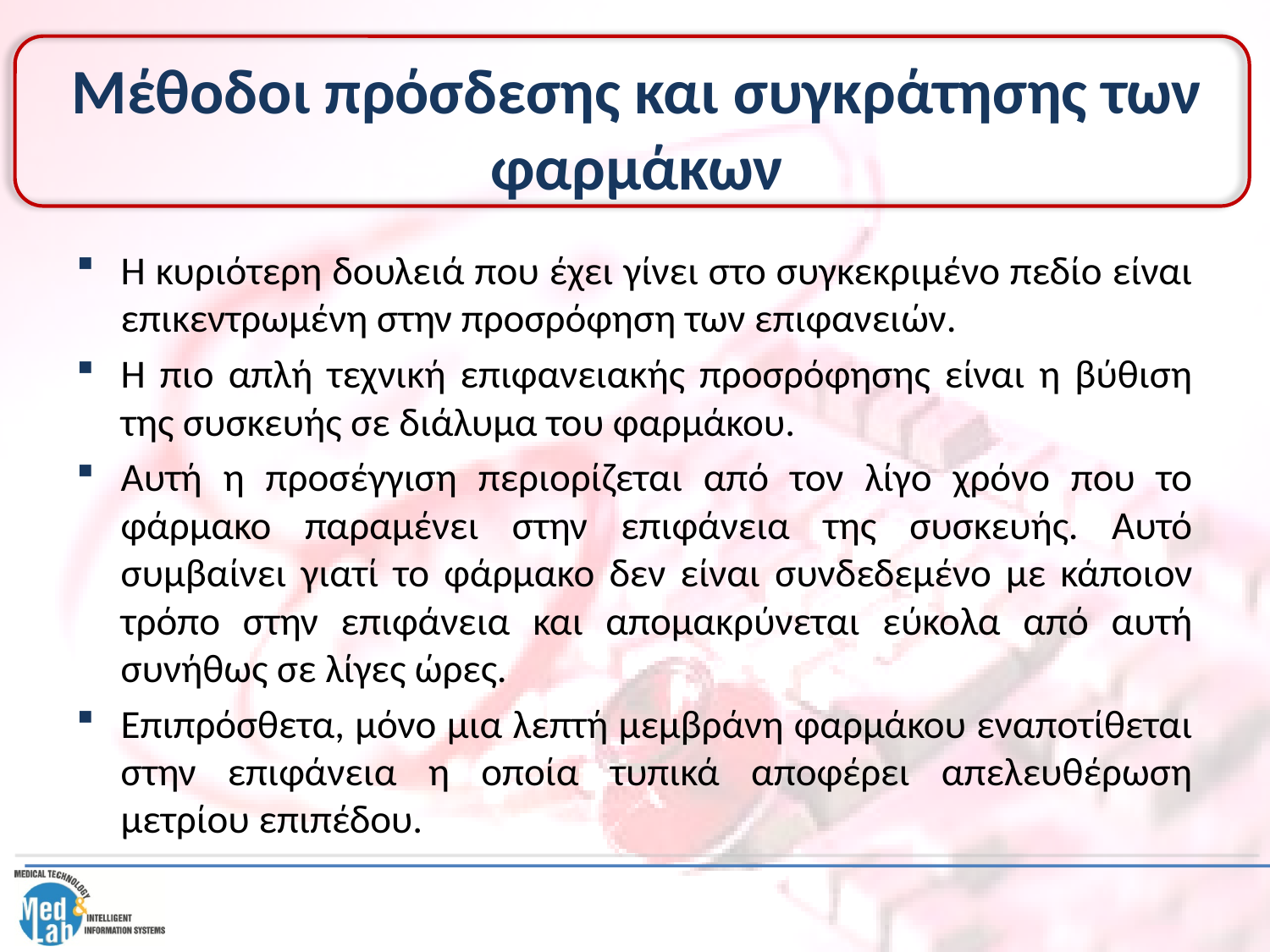

# Μέθοδοι πρόσδεσης και συγκράτησης των φαρμάκων
Η κυριότερη δουλειά που έχει γίνει στο συγκεκριμένο πεδίο είναι επικεντρωμένη στην προσρόφηση των επιφανειών.
Η πιο απλή τεχνική επιφανειακής προσρόφησης είναι η βύθιση της συσκευής σε διάλυμα του φαρμάκου.
Αυτή η προσέγγιση περιορίζεται από τον λίγο χρόνο που το φάρμακο παραμένει στην επιφάνεια της συσκευής. Αυτό συμβαίνει γιατί το φάρμακο δεν είναι συνδεδεμένο με κάποιον τρόπο στην επιφάνεια και απομακρύνεται εύκολα από αυτή συνήθως σε λίγες ώρες.
Επιπρόσθετα, μόνο μια λεπτή μεμβράνη φαρμάκου εναποτίθεται στην επιφάνεια η οποία τυπικά αποφέρει απελευθέρωση μετρίου επιπέδου.